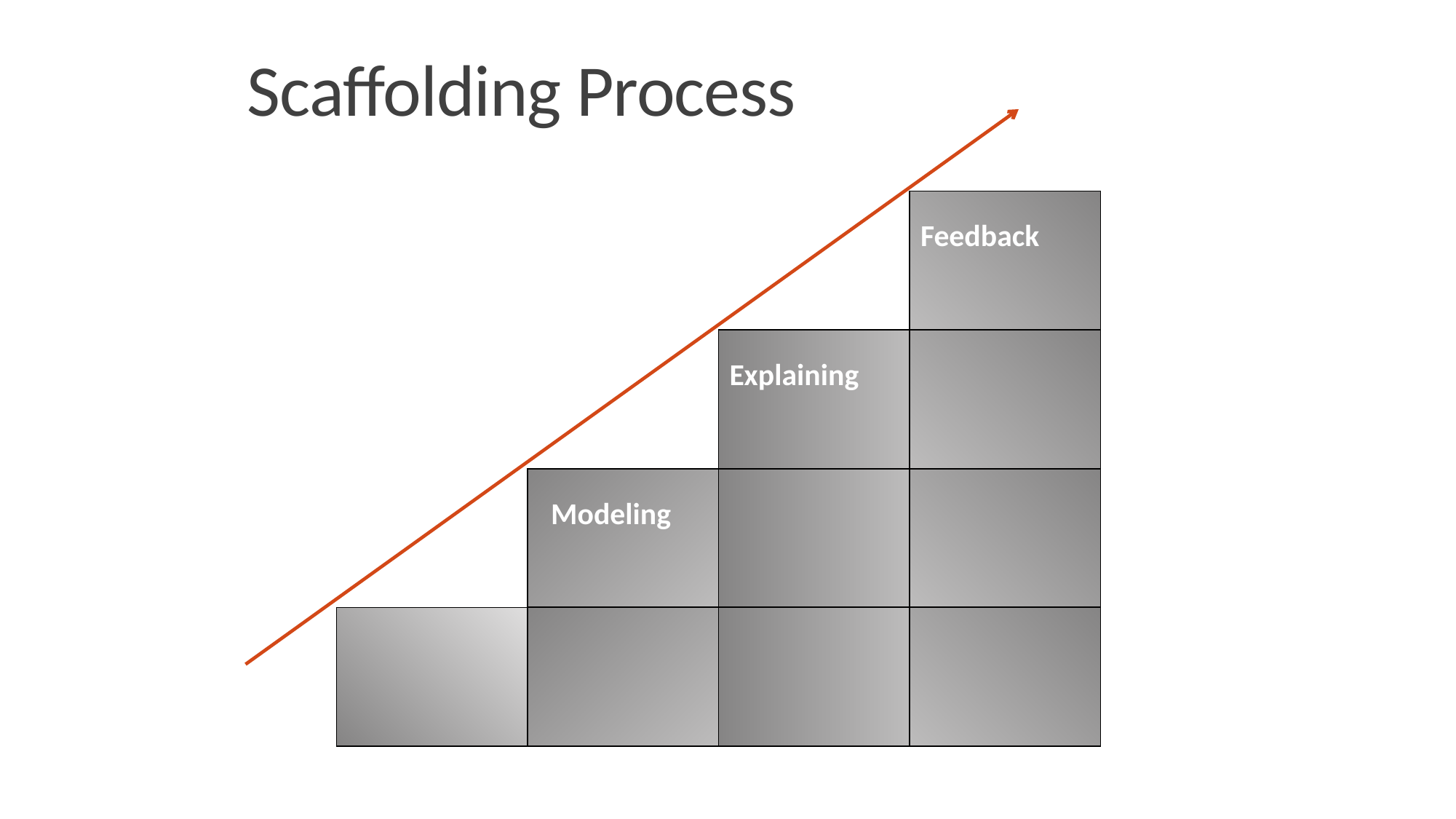

# Scaffolding Process
| Feedback |
| --- |
|  |
|  |
|  |
| Explaining |
| --- |
|  |
|  |
| Modeling |
| --- |
|  |
|  |
| --- |